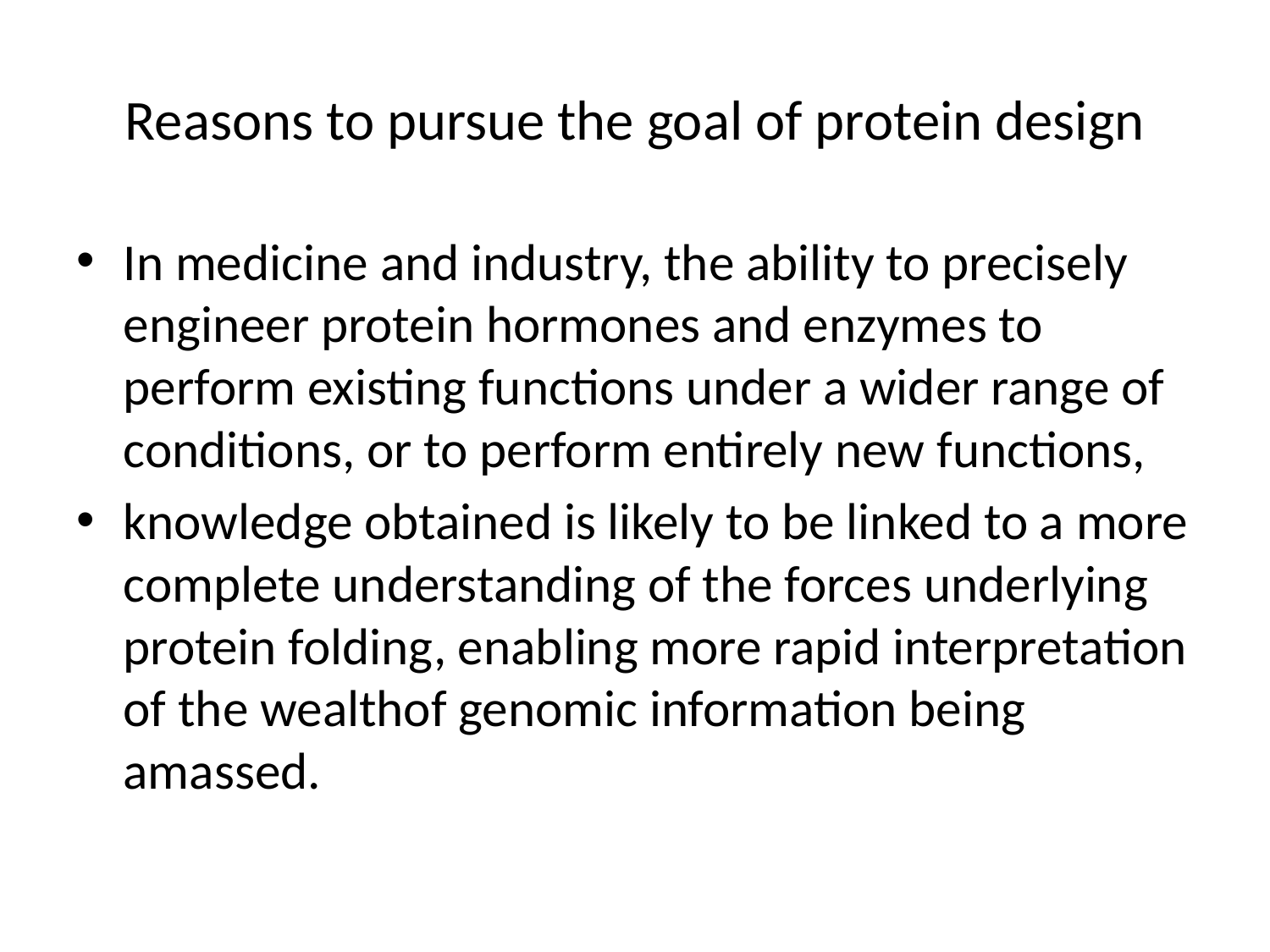

# Reasons to pursue the goal of protein design
In medicine and industry, the ability to precisely engineer protein hormones and enzymes to perform existing functions under a wider range of conditions, or to perform entirely new functions,
knowledge obtained is likely to be linked to a more complete understanding of the forces underlying protein folding, enabling more rapid interpretation of the wealthof genomic information being amassed.